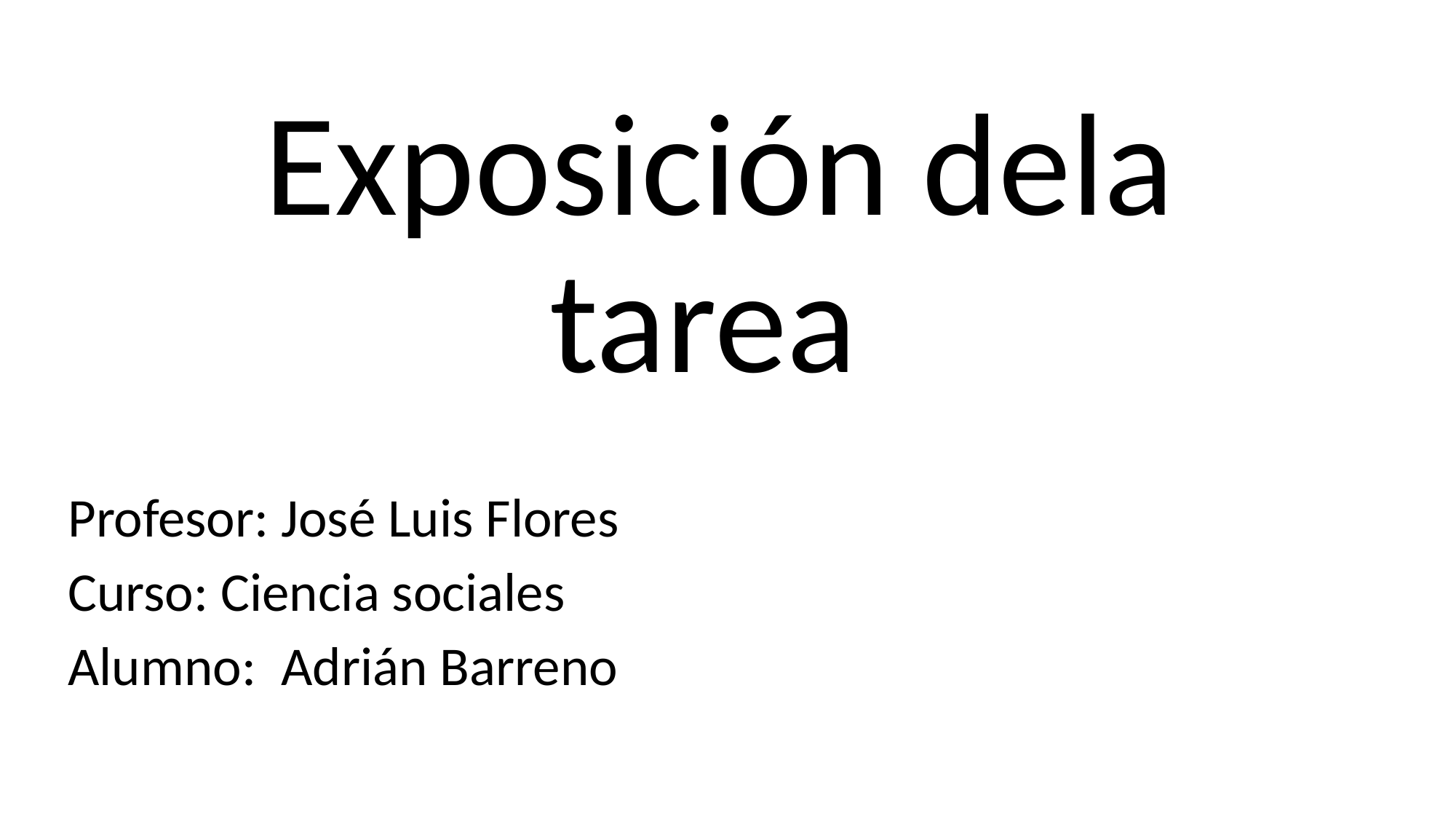

# Exposición dela tarea
Profesor: José Luis Flores
Curso: Ciencia sociales
Alumno:  Adrián Barreno